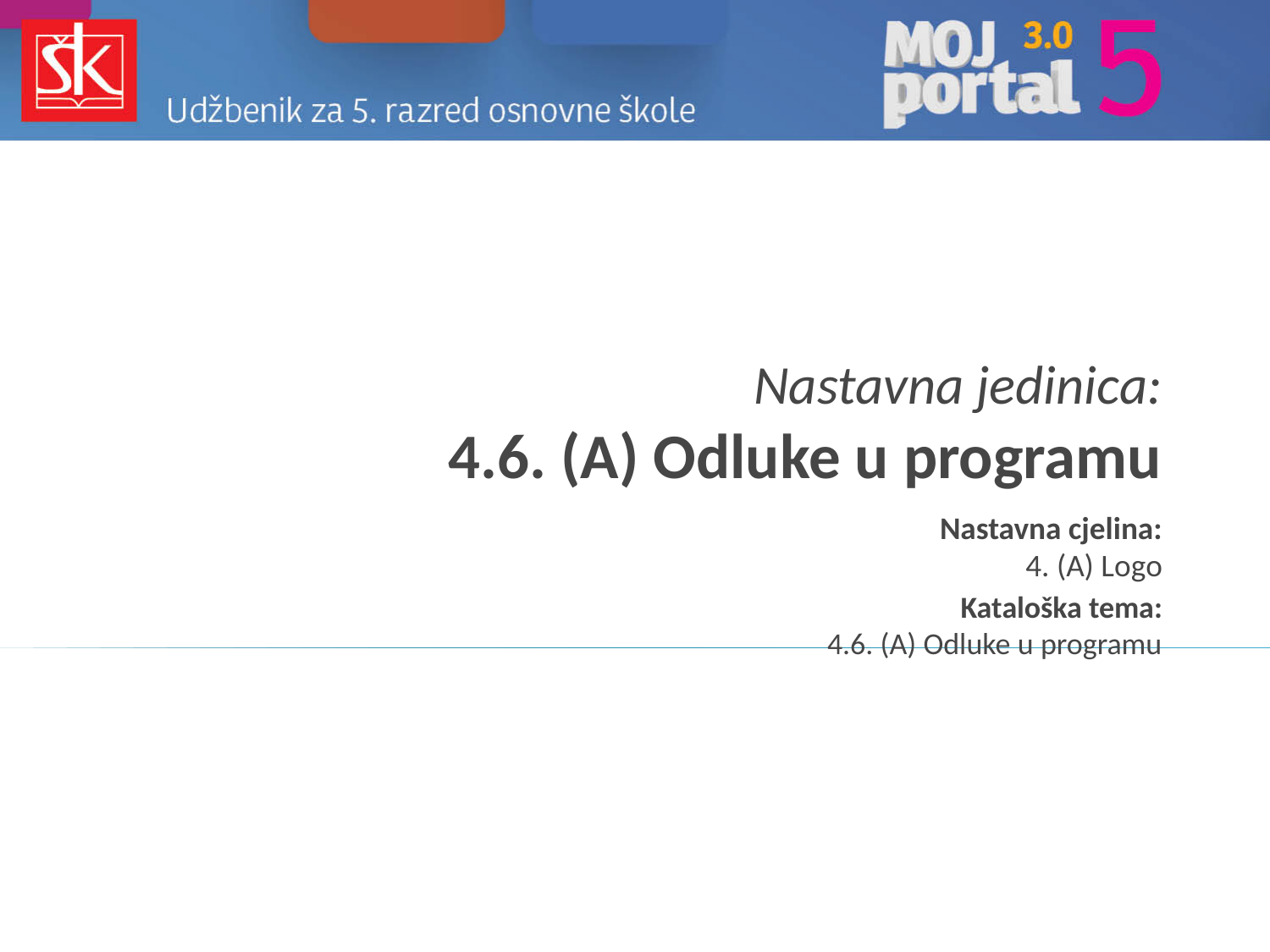

# Nastavna jedinica: 4.6. (A) Odluke u programu
Nastavna cjelina:
4. (A) Logo
Kataloška tema:
 4.6. (A) Odluke u programu